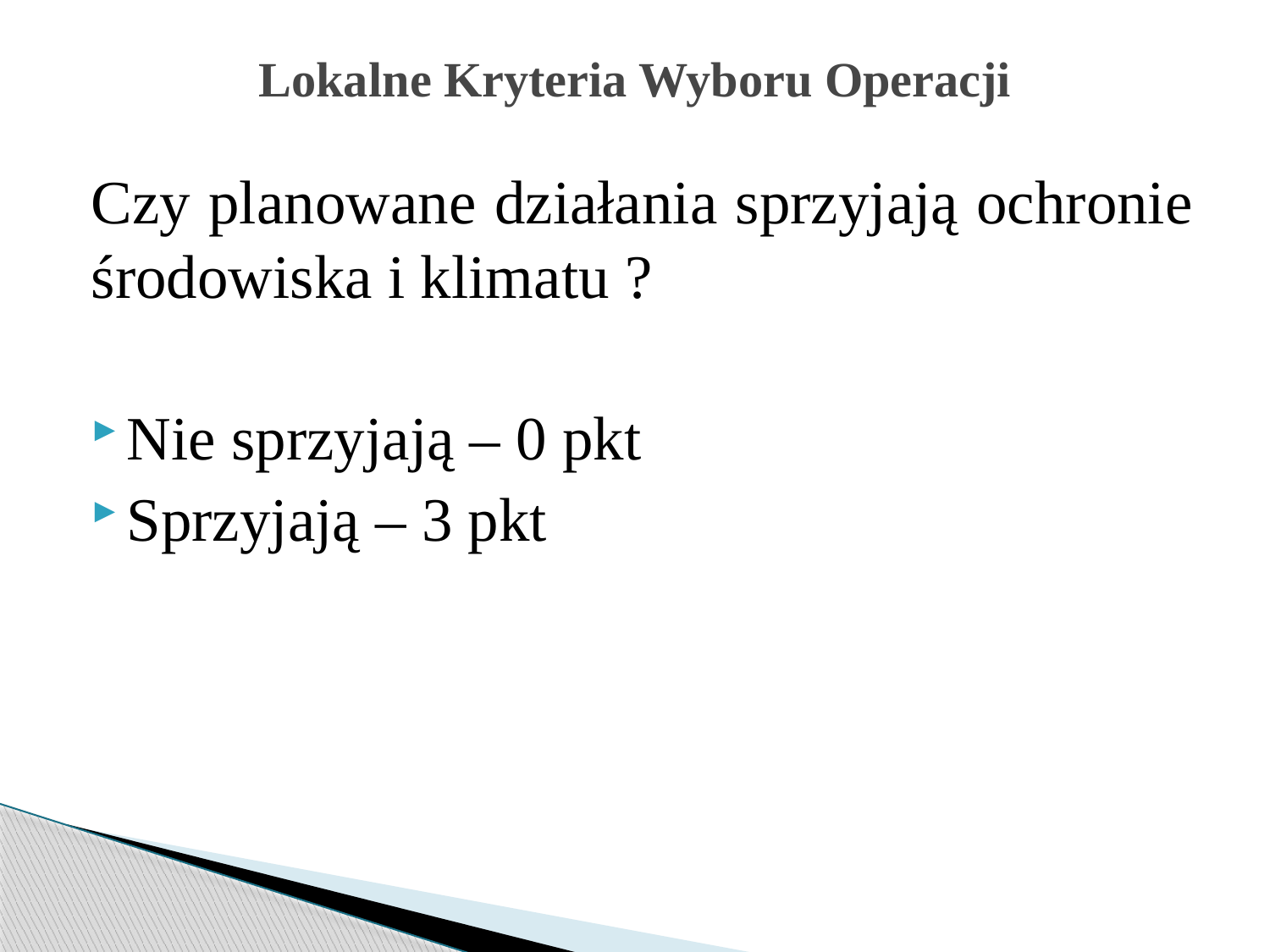

# Lokalne Kryteria Wyboru Operacji
Czy planowane działania sprzyjają ochronie środowiska i klimatu ?

Nie sprzyjają – 0 pkt
Sprzyjają – 3 pkt